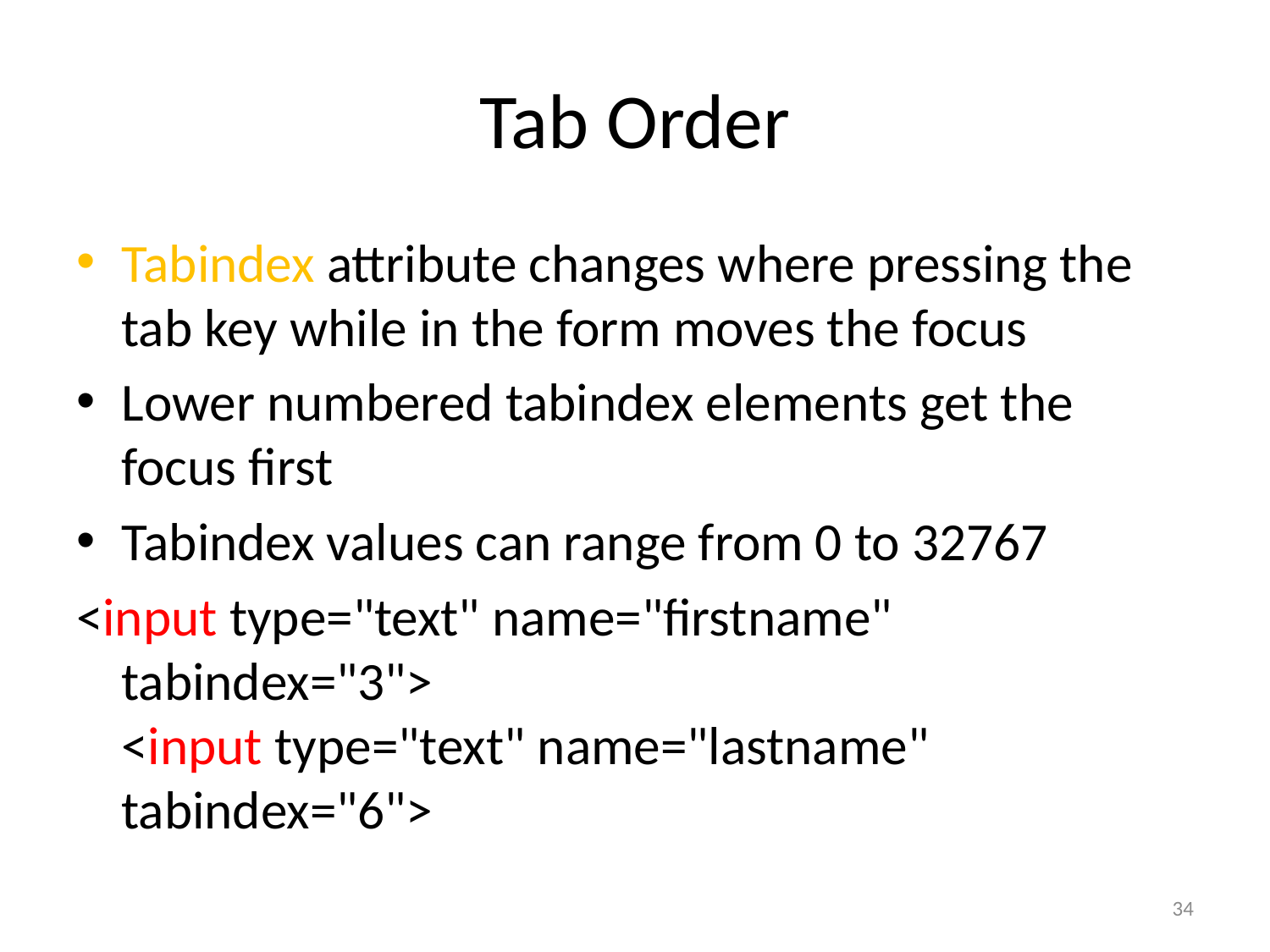

# Tab Order
Tabindex attribute changes where pressing the tab key while in the form moves the focus
Lower numbered tabindex elements get the focus first
Tabindex values can range from 0 to 32767
<input type="text" name="firstname" tabindex="3">
<input type="text" name="lastname" tabindex="6">
34